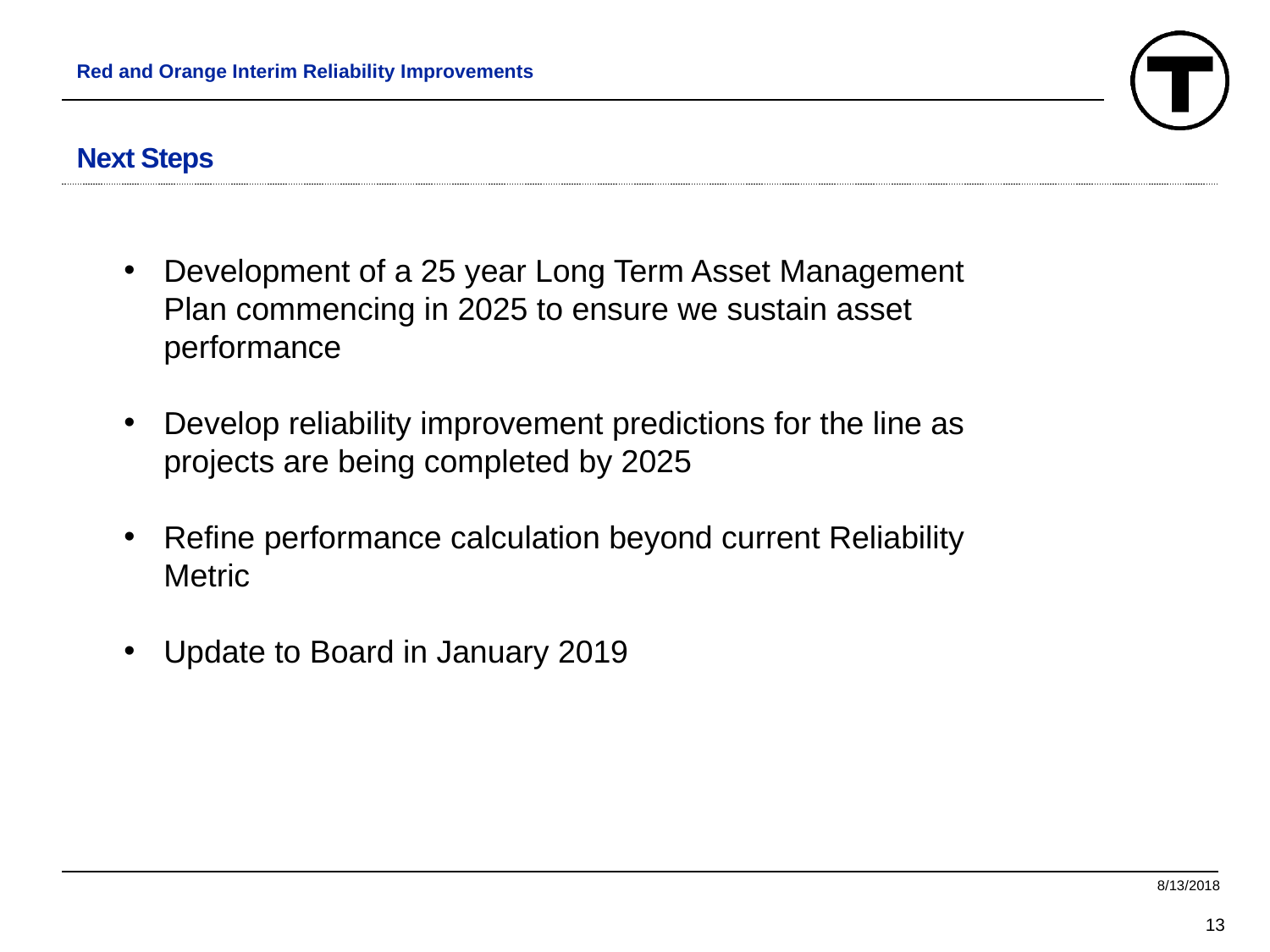

# Next Steps
Development of a 25 year Long Term Asset Management Plan commencing in 2025 to ensure we sustain asset performance

Develop reliability improvement predictions for the line as projects are being completed by 2025

Refine performance calculation beyond current Reliability Metric

Update to Board in January 2019
8/13/2018